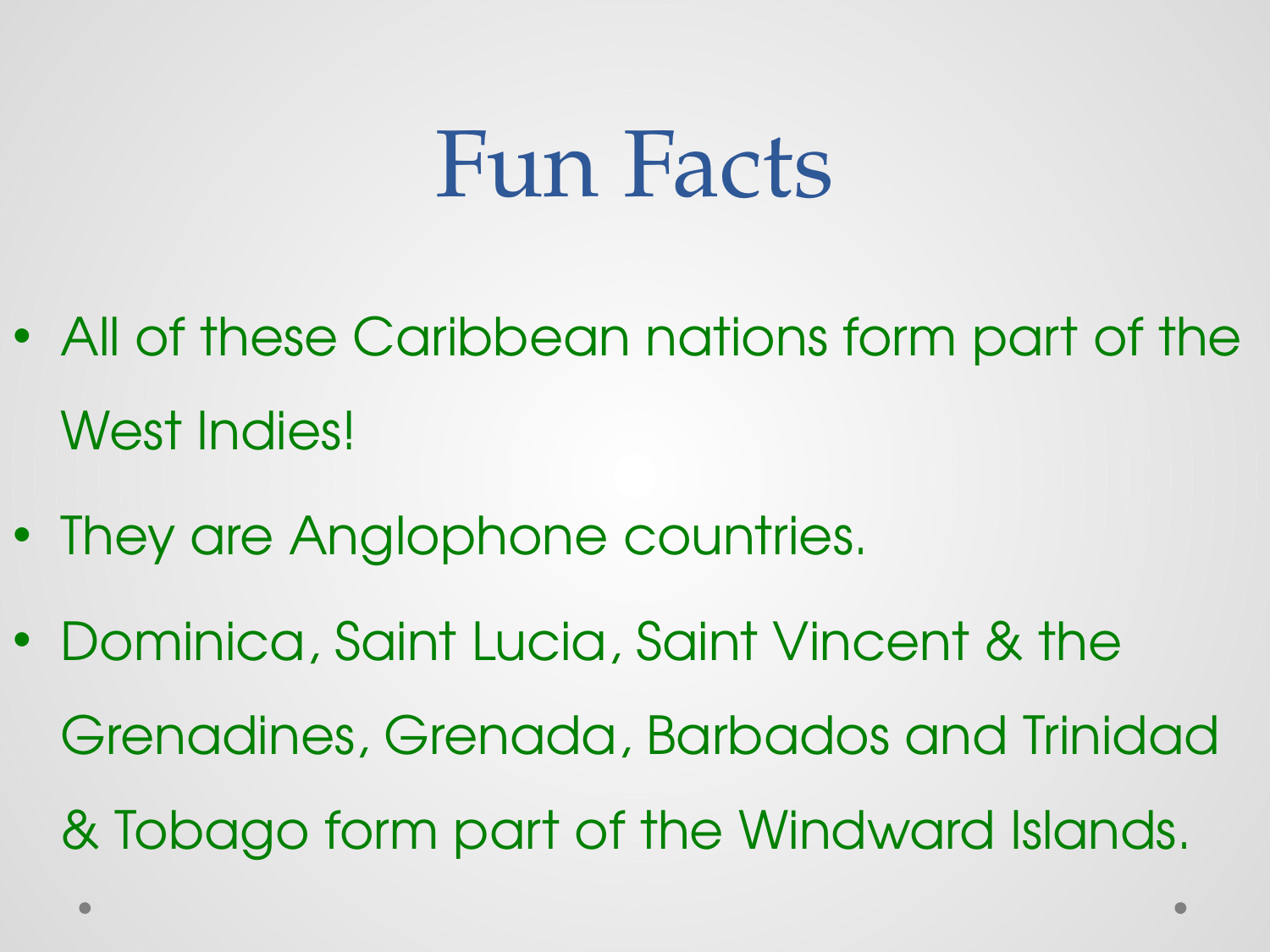

# Fun Facts
All of these Caribbean nations form part of the West Indies!
They are Anglophone countries.
Dominica, Saint Lucia, Saint Vincent & the Grenadines, Grenada, Barbados and Trinidad & Tobago form part of the Windward Islands.